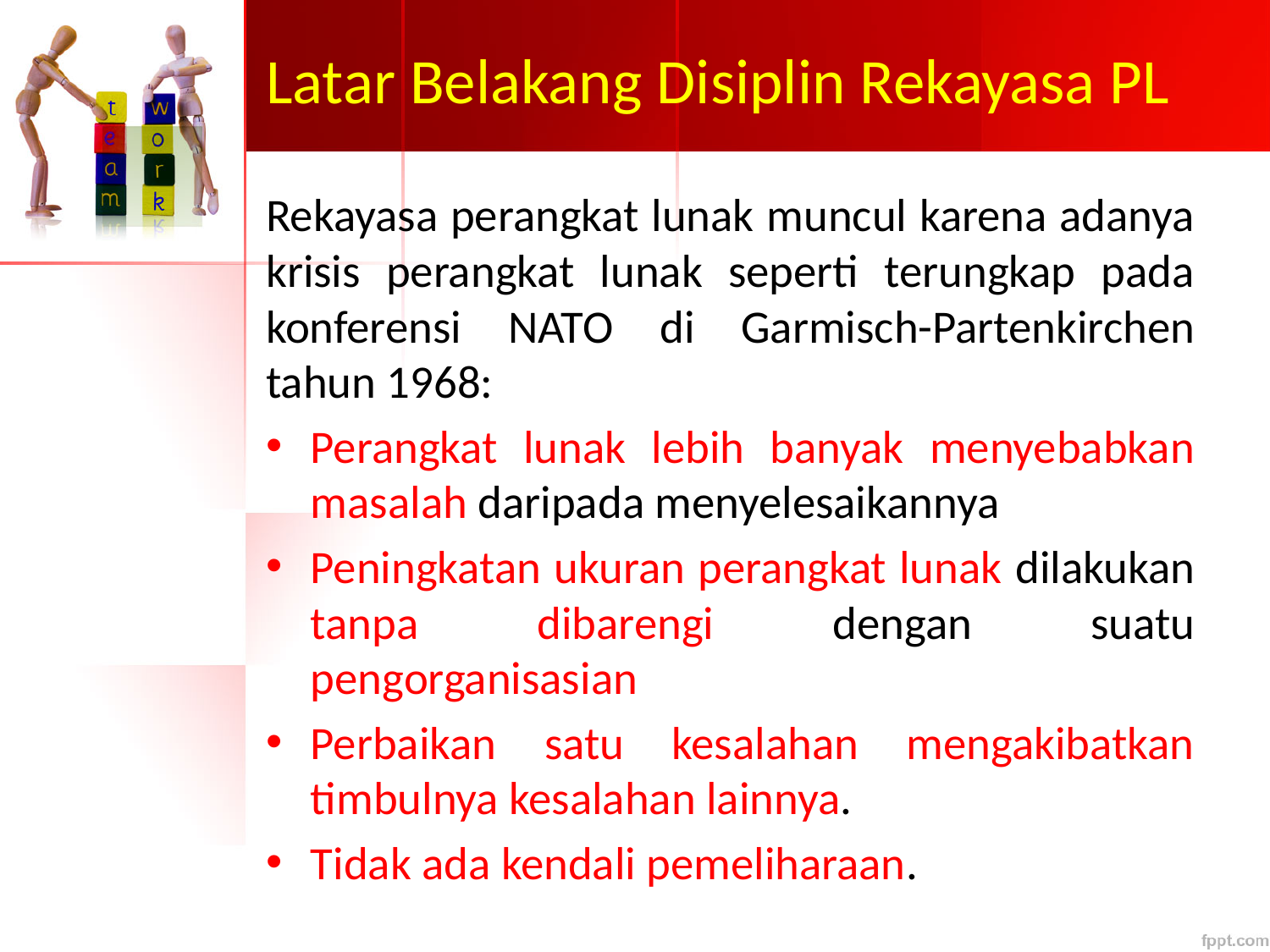

# Latar Belakang Disiplin Rekayasa PL
Rekayasa perangkat lunak muncul karena adanya krisis perangkat lunak seperti terungkap pada konferensi NATO di Garmisch-Partenkirchen tahun 1968:
Perangkat lunak lebih banyak menyebabkan masalah daripada menyelesaikannya
Peningkatan ukuran perangkat lunak dilakukan tanpa dibarengi dengan suatu pengorganisasian
Perbaikan satu kesalahan mengakibatkan timbulnya kesalahan lainnya.
Tidak ada kendali pemeliharaan.